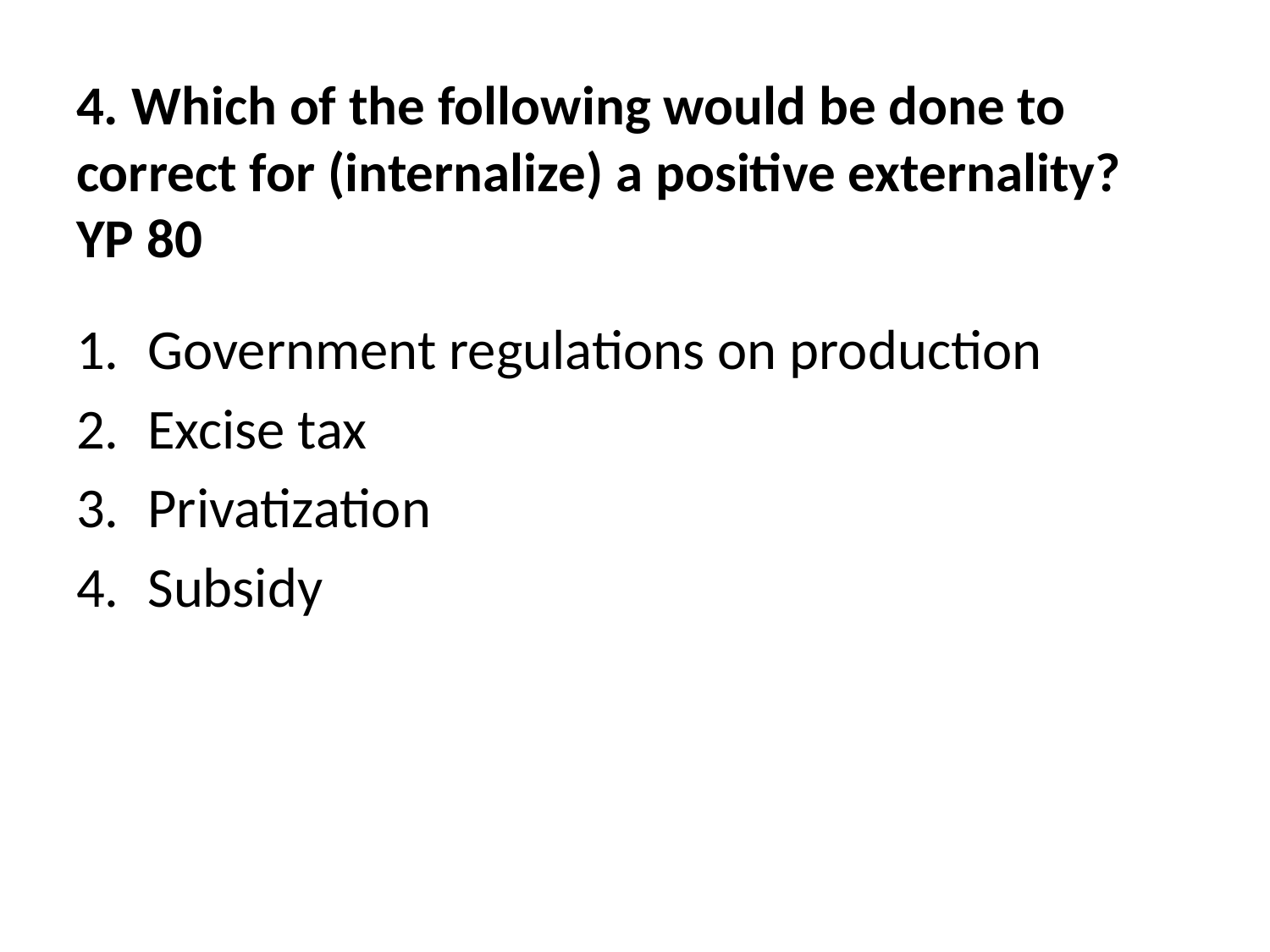

# 4. Which of the following would be done to correct for (internalize) a positive externality?       YP 80
Government regulations on production
Excise tax
Privatization
Subsidy